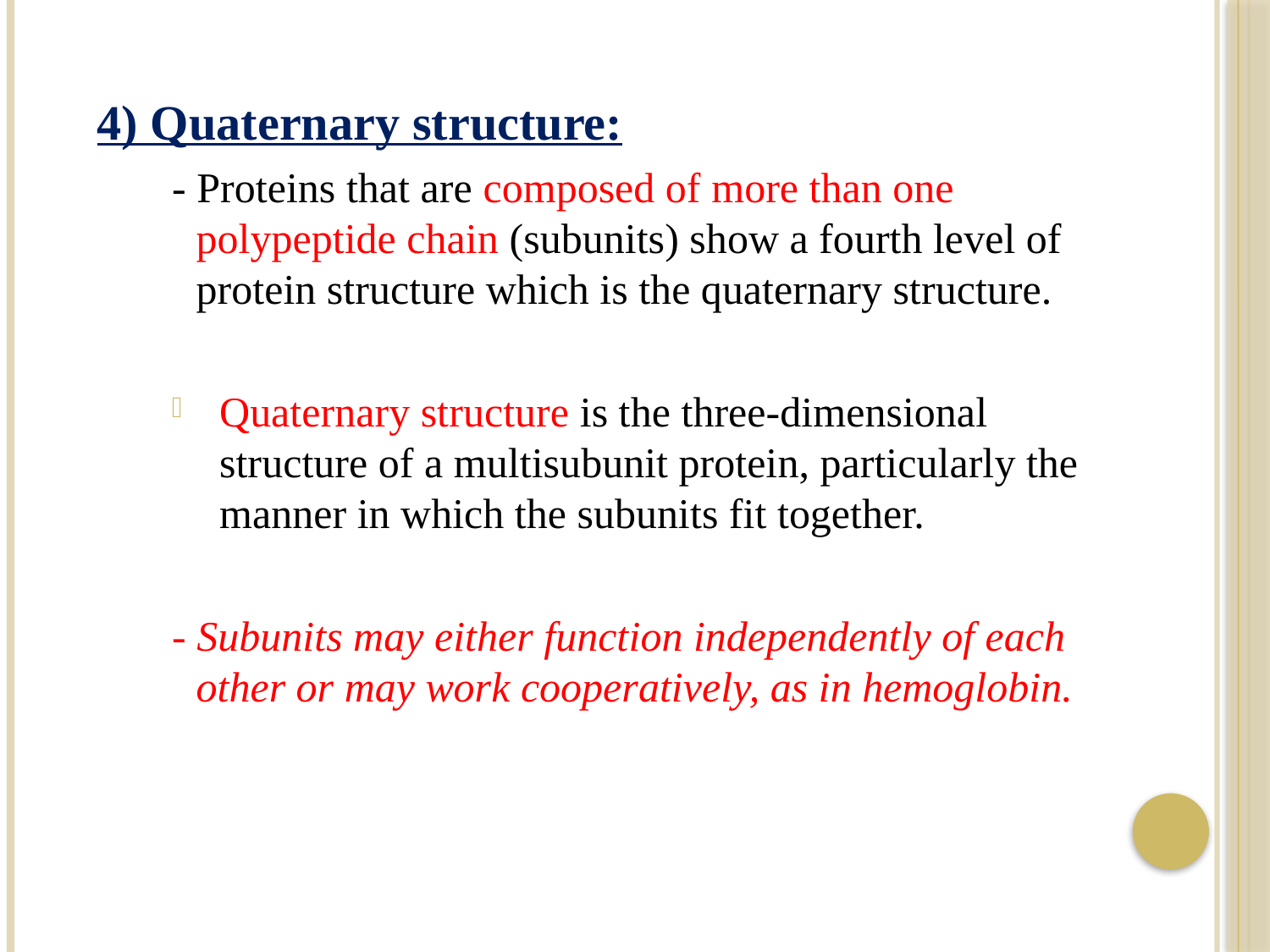

4) Quaternary structure:
- Proteins that are composed of more than one polypeptide chain (subunits) show a fourth level of protein structure which is the quaternary structure.

Quaternary structure is the three-dimensional structure of a multisubunit protein, particularly the manner in which the subunits fit together.

- Subunits may either function independently of each other or may work cooperatively, as in hemoglobin.